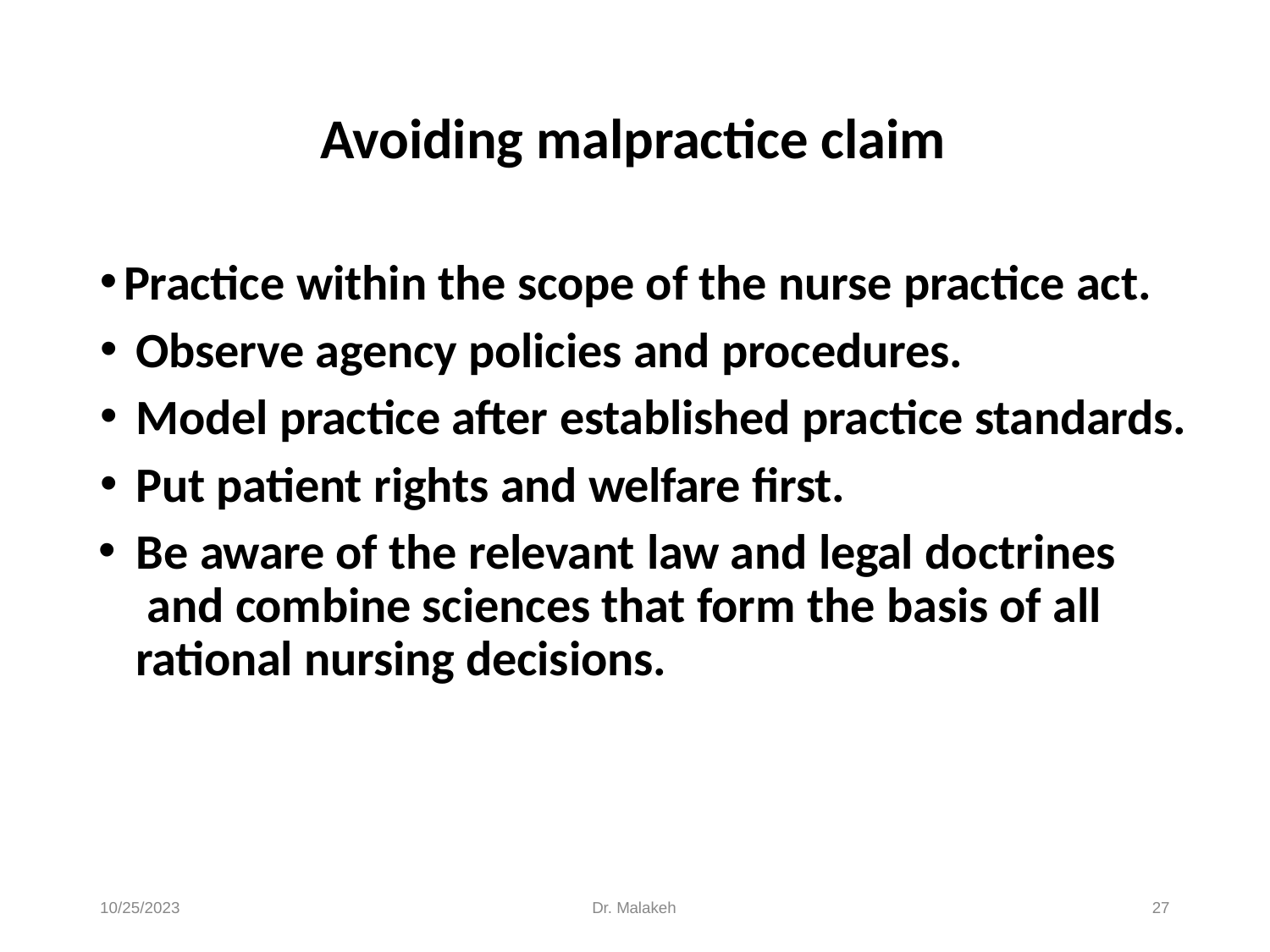

# Avoiding malpractice claim
Practice within the scope of the nurse practice act.
Observe agency policies and procedures.
Model practice after established practice standards.
Put patient rights and welfare first.
Be aware of the relevant law and legal doctrines  and combine sciences that form the basis of all  rational nursing decisions.
10/25/2023
Dr. Malakeh
27